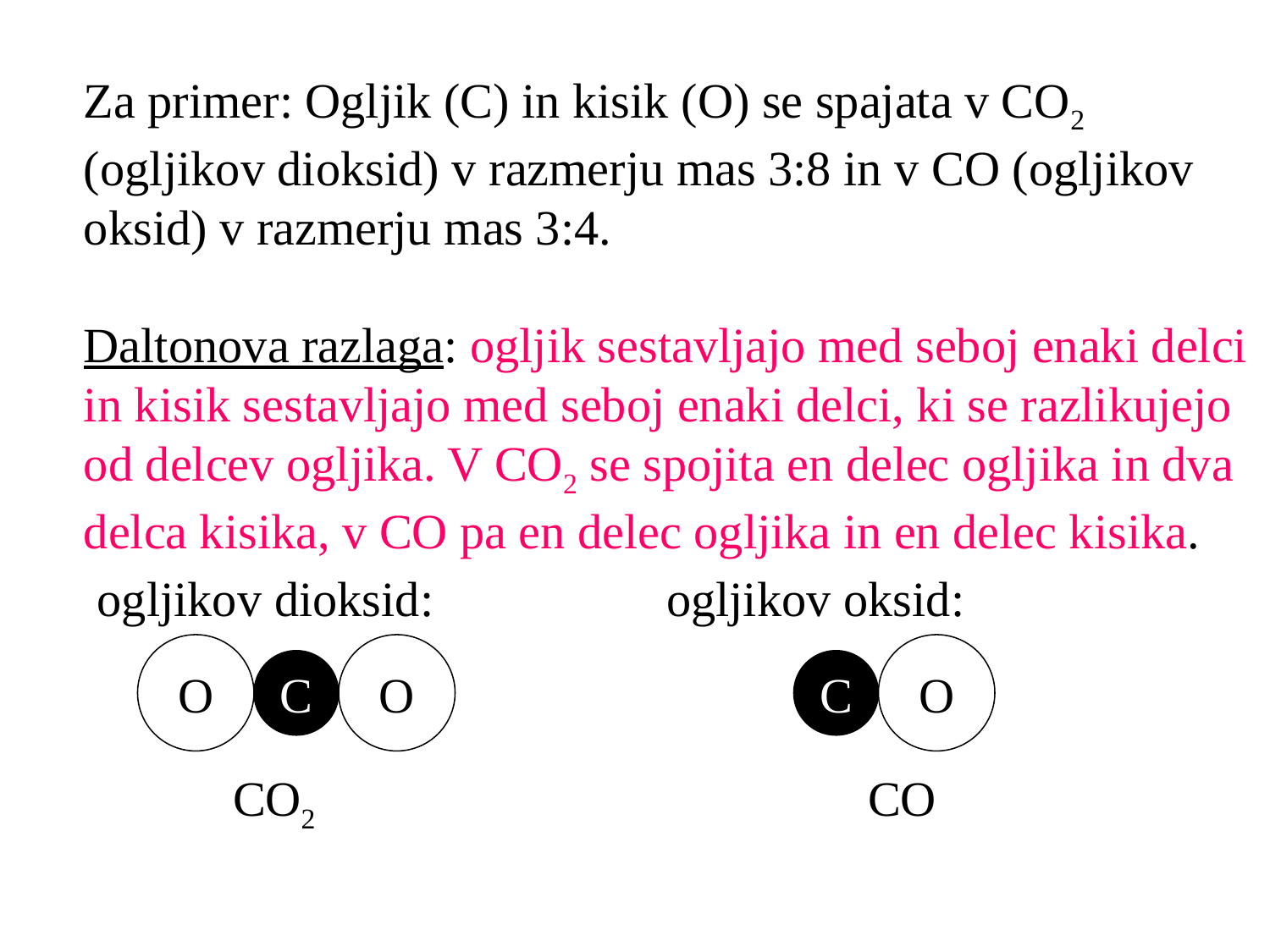

Za primer: Ogljik (C) in kisik (O) se spajata v CO2
(ogljikov dioksid) v razmerju mas 3:8 in v CO (ogljikov
oksid) v razmerju mas 3:4.

Daltonova razlaga: ogljik sestavljajo med seboj enaki delci
in kisik sestavljajo med seboj enaki delci, ki se razlikujejo
od delcev ogljika. V CO2 se spojita en delec ogljika in dva
delca kisika, v CO pa en delec ogljika in en delec kisika.
ogljikov dioksid:		     ogljikov oksid:
O
O
O
C
C
CO2				     	CO